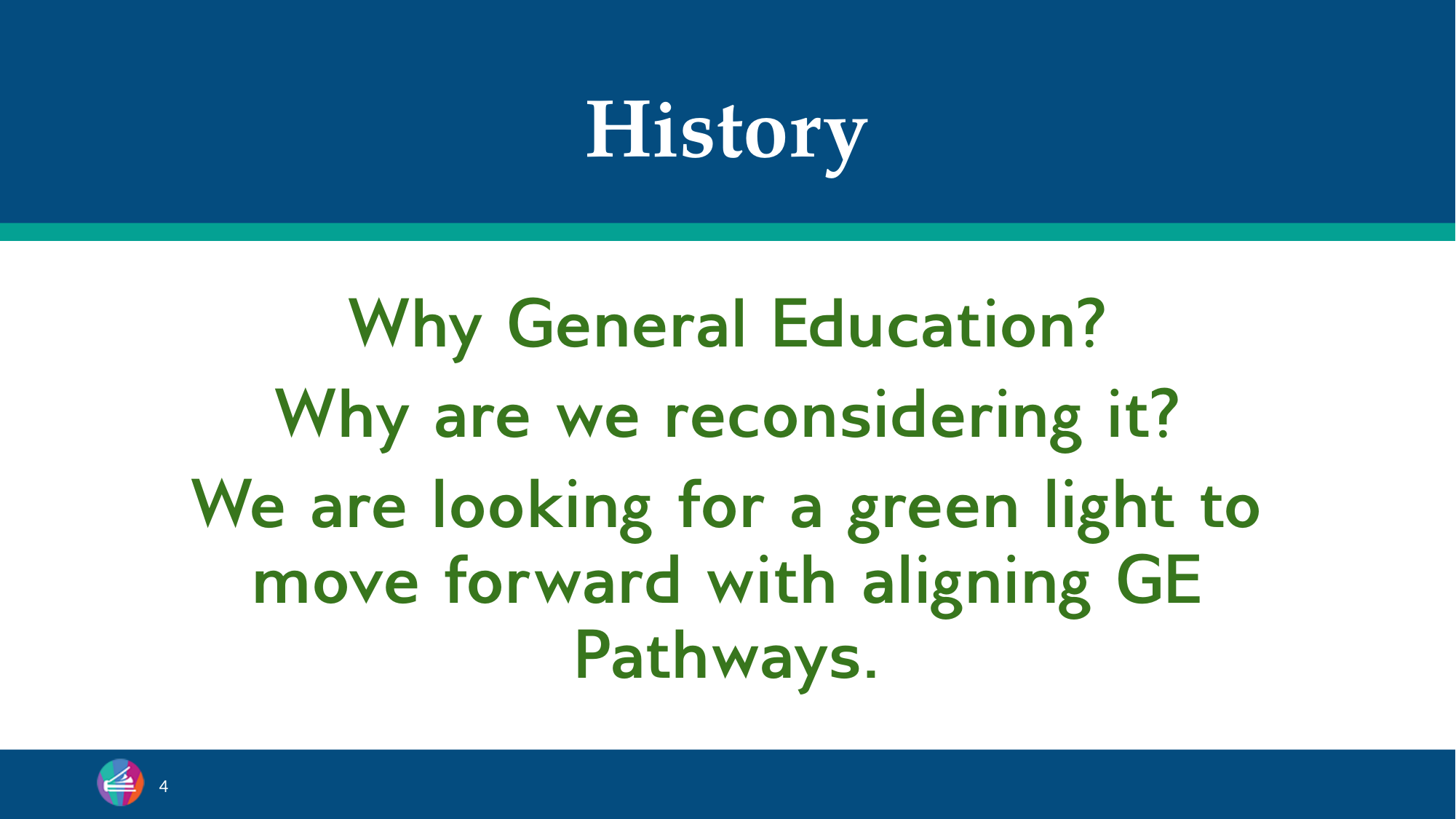

# History
Why General Education?
Why are we reconsidering it?
We are looking for a green light to move forward with aligning GE Pathways.
4